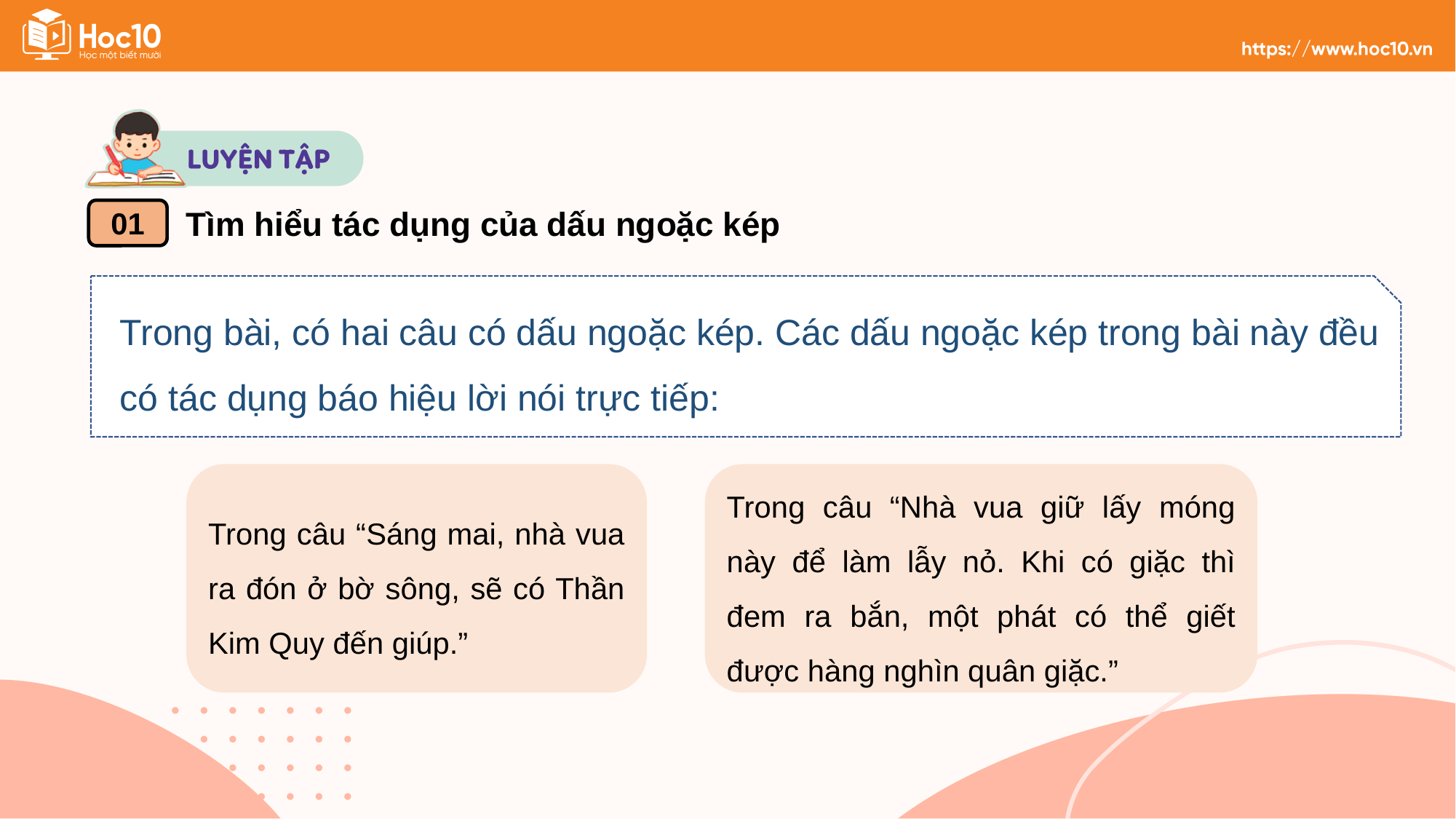

Tìm hiểu tác dụng của dấu ngoặc kép
01

Trong bài, có hai câu có dấu ngoặc kép. Các dấu ngoặc kép trong bài này đều có tác dụng báo hiệu lời nói trực tiếp:
Trong câu “Sáng mai, nhà vua ra đón ở bờ sông, sẽ có Thần Kim Quy đến giúp.”
Trong câu “Nhà vua giữ lấy móng này để làm lẫy nỏ. Khi có giặc thì đem ra bắn, một phát có thể giết được hàng nghìn quân giặc.”